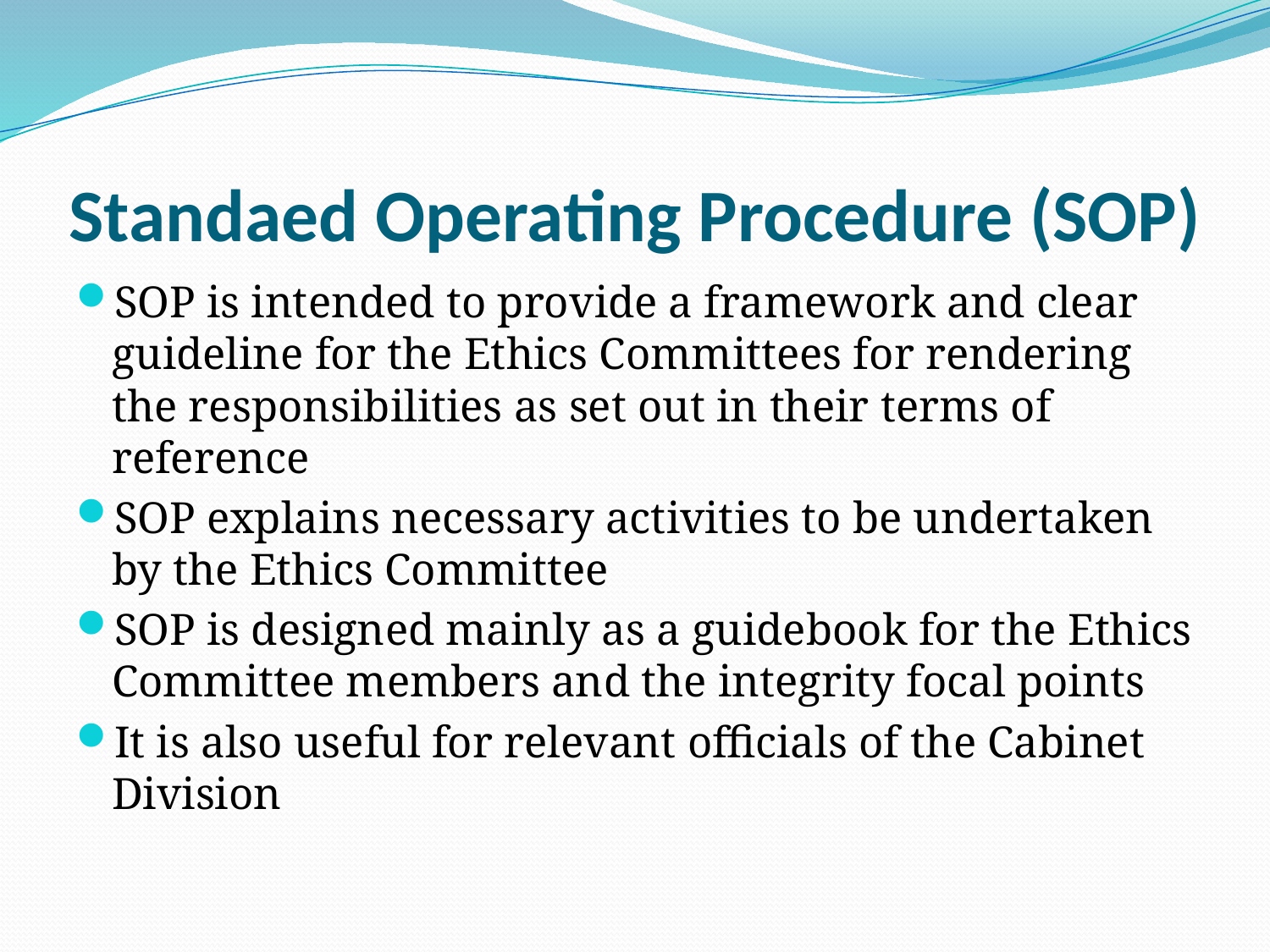

# Standaed Operating Procedure (SOP)
SOP is intended to provide a framework and clear guideline for the Ethics Committees for rendering the responsibilities as set out in their terms of reference
SOP explains necessary activities to be undertaken by the Ethics Committee
SOP is designed mainly as a guidebook for the Ethics Committee members and the integrity focal points
It is also useful for relevant officials of the Cabinet Division